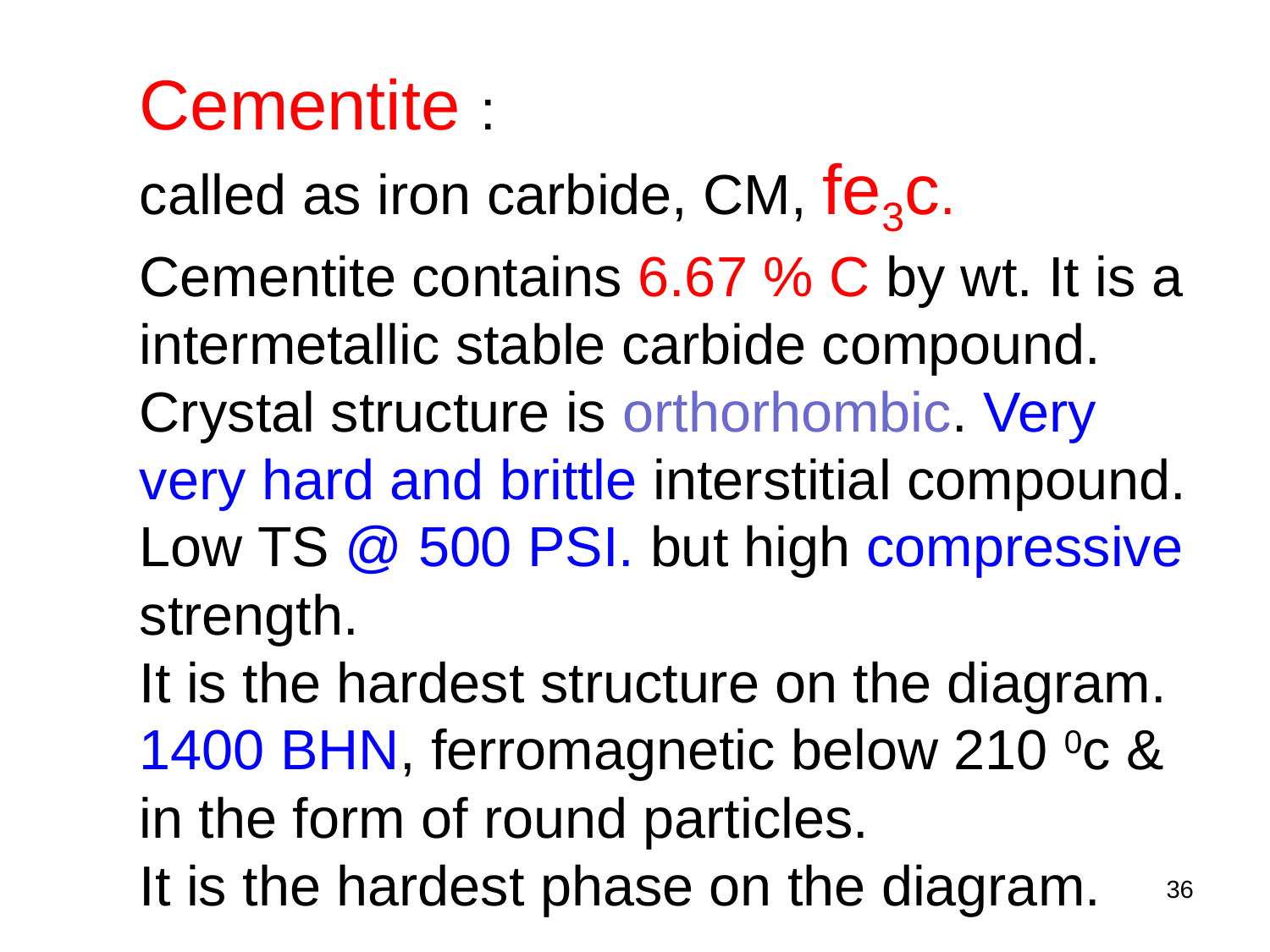

Cementite :
called as iron carbide, CM, fe3c. Cementite contains 6.67 % C by wt. It is a intermetallic stable carbide compound. Crystal structure is orthorhombic. Very  very hard and brittle interstitial compound.
Low TS @ 500 PSI. but high compressive strength.
It is the hardest structure on the diagram.
1400 BHN, ferromagnetic below 210 0c & in the form of round particles.
It is the hardest phase on the diagram.
36